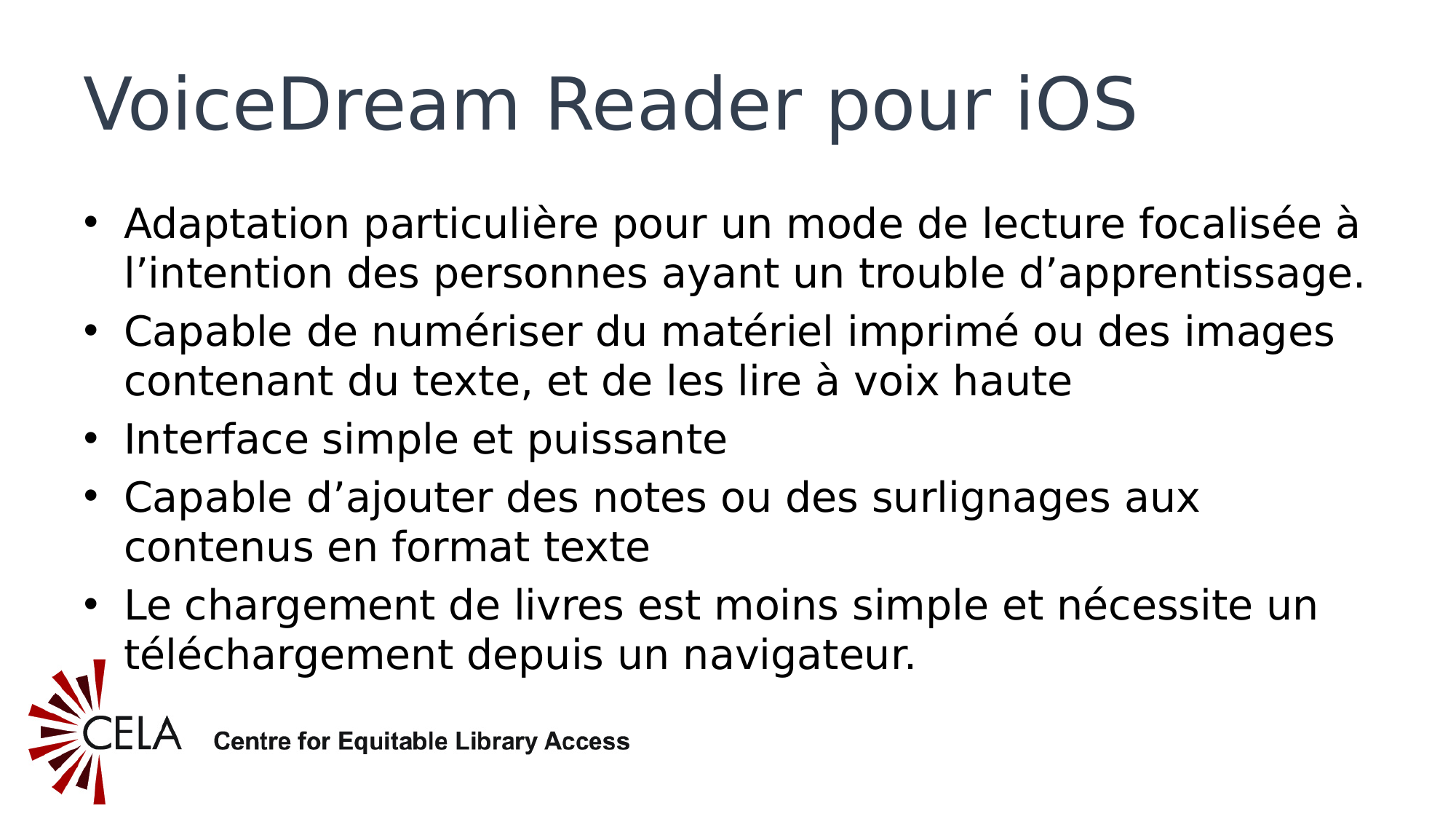

# VoiceDream Reader pour iOS
Adaptation particulière pour un mode de lecture focalisée à l’intention des personnes ayant un trouble d’apprentissage.
Capable de numériser du matériel imprimé ou des images contenant du texte, et de les lire à voix haute
Interface simple et puissante
Capable d’ajouter des notes ou des surlignages aux contenus en format texte
Le chargement de livres est moins simple et nécessite un téléchargement depuis un navigateur.